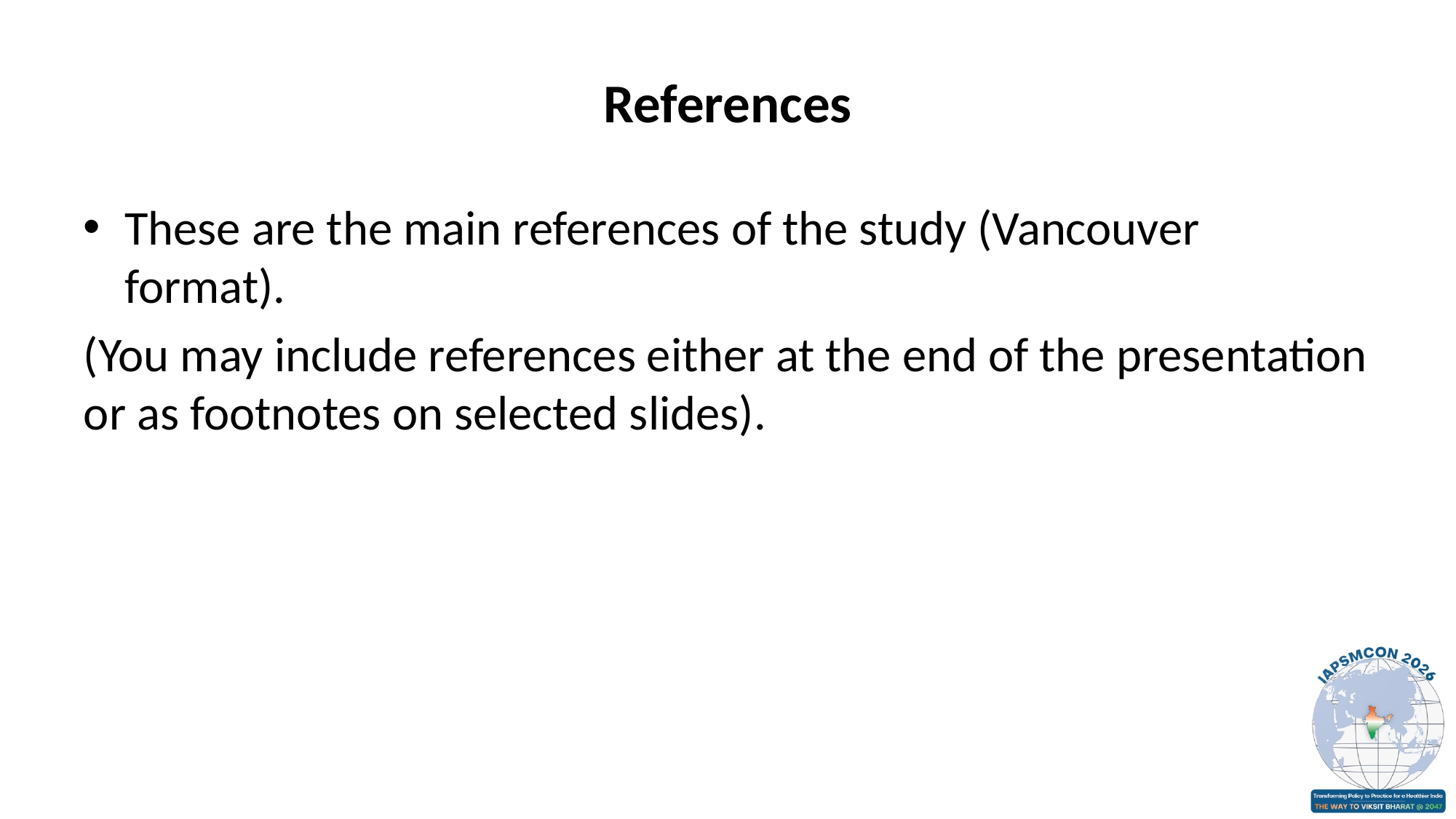

# References
These are the main references of the study (Vancouver format).
(You may include references either at the end of the presentation or as footnotes on selected slides).